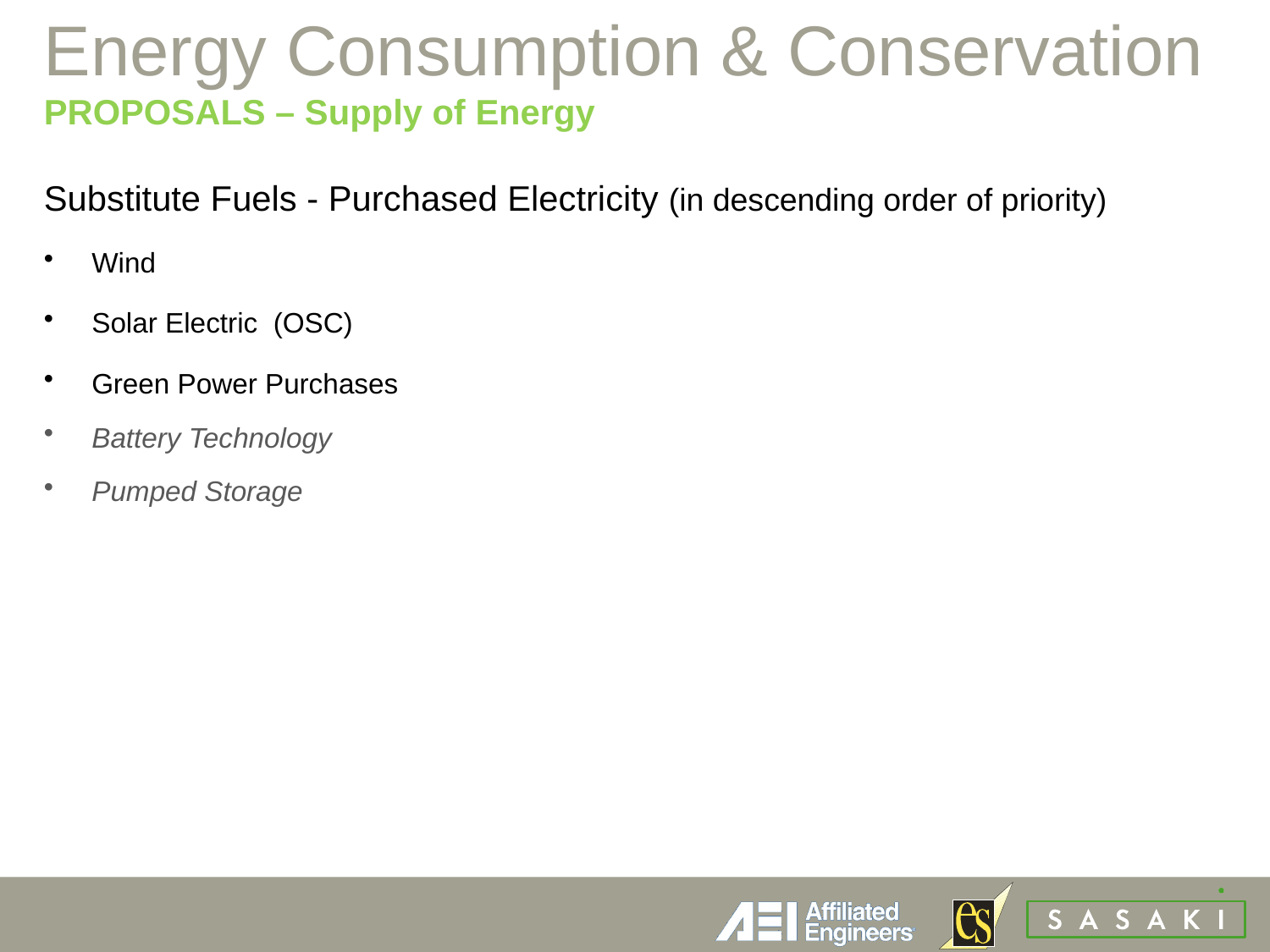

# Energy Consumption & Conservation PROPOSALS – Supply of Energy
Substitute Fuels - Purchased Electricity (in descending order of priority)
Wind
Solar Electric  (OSC)
Green Power Purchases
Battery Technology
Pumped Storage